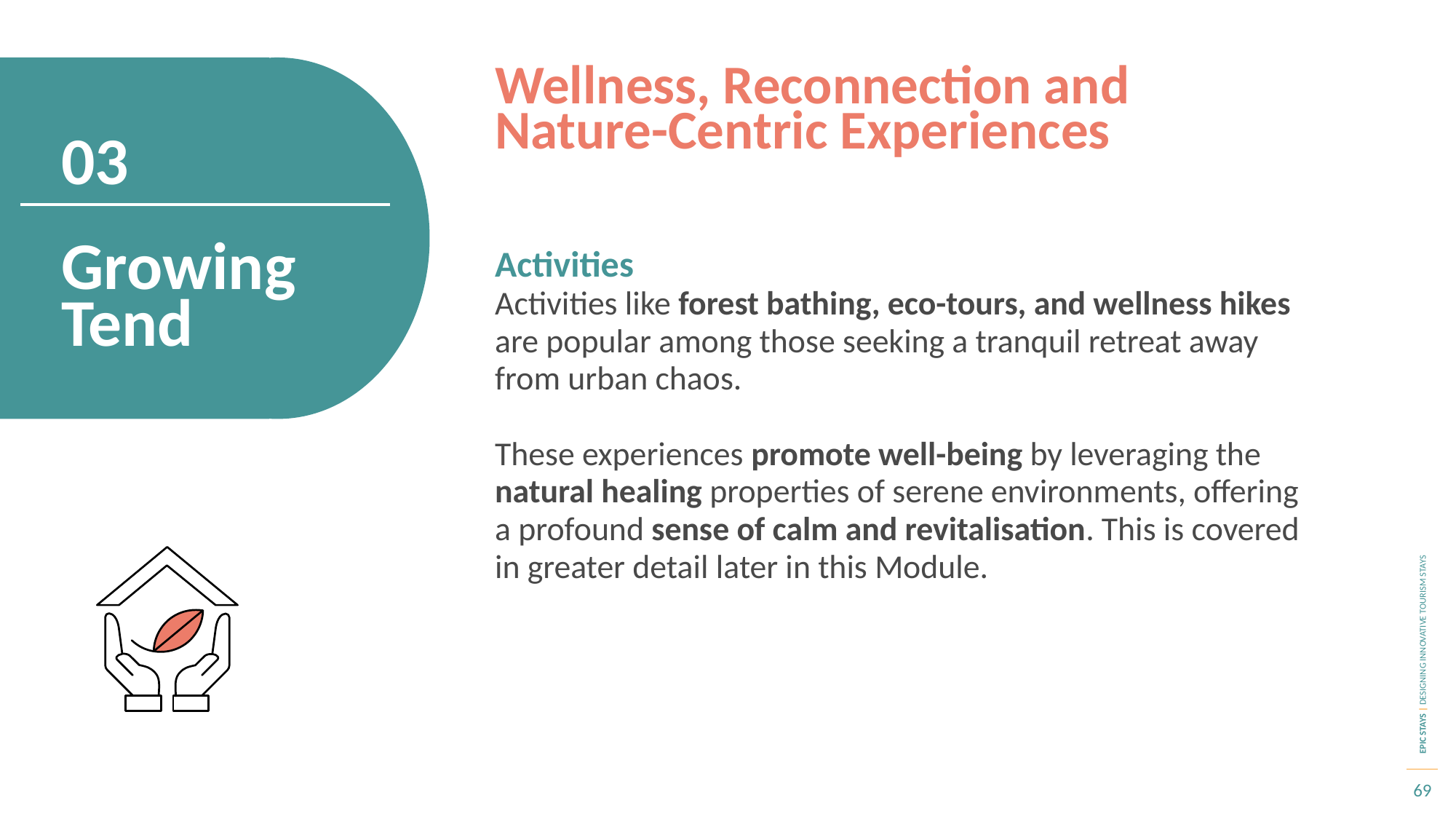

Wellness, Reconnection and Nature-Centric Experiences
03
Growing Tend
Activities
Activities like forest bathing, eco-tours, and wellness hikes are popular among those seeking a tranquil retreat away from urban chaos.

These experiences promote well-being by leveraging the natural healing properties of serene environments, offering a profound sense of calm and revitalisation. This is covered in greater detail later in this Module.

69